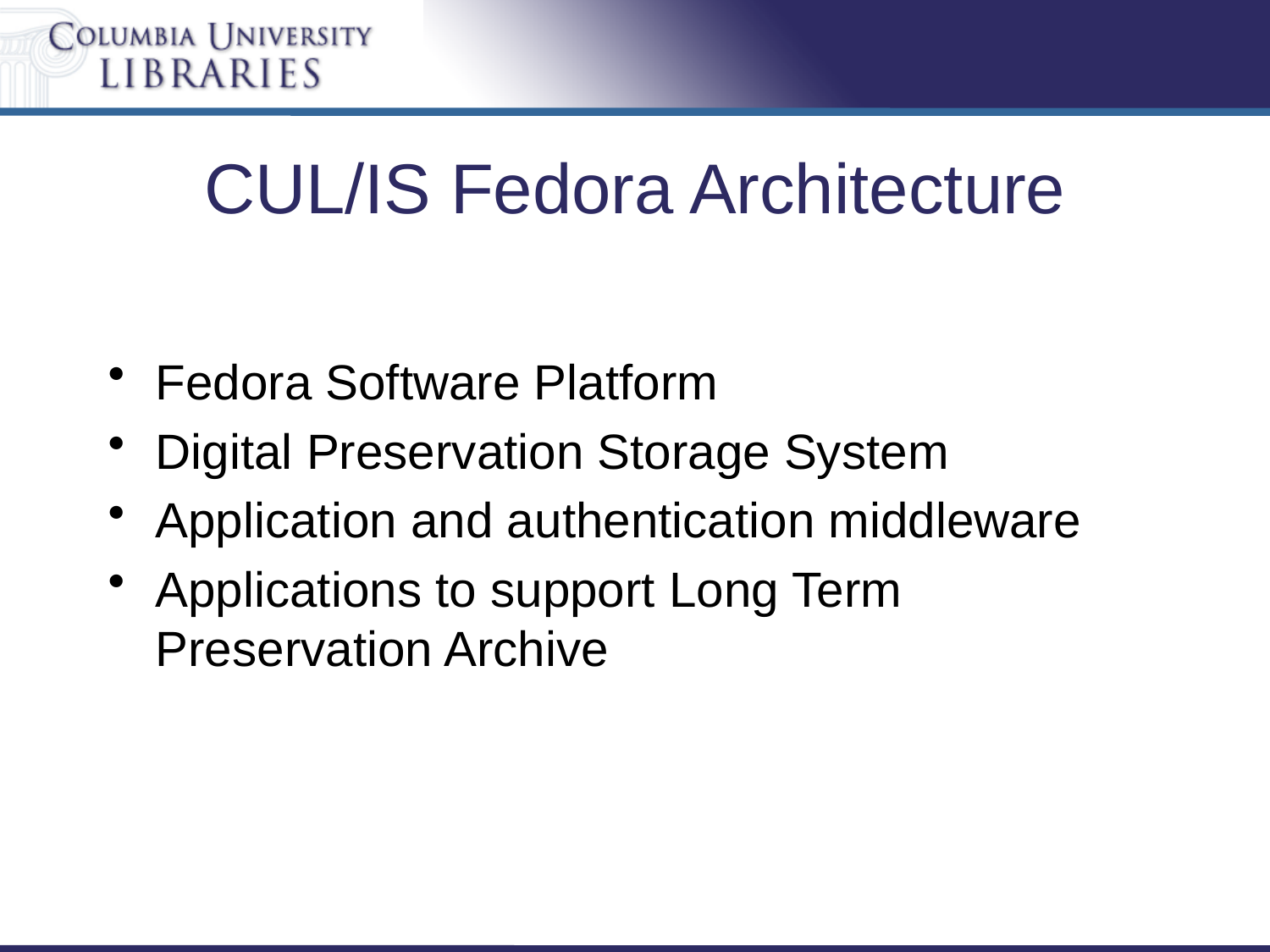

# CUL/IS Fedora Architecture

Fedora Software Platform
Digital Preservation Storage System
Application and authentication middleware
Applications to support Long Term Preservation Archive